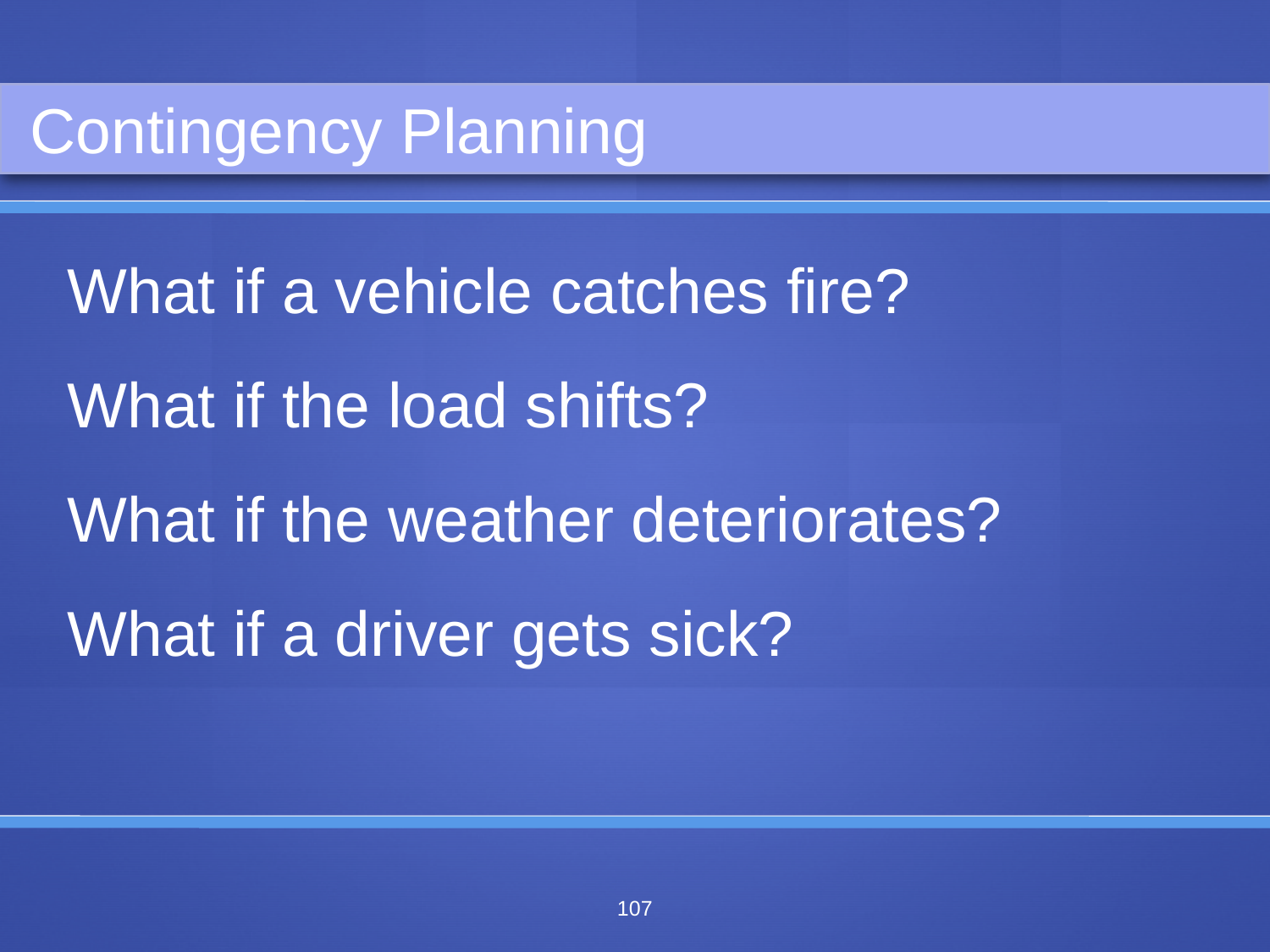

Contingency Planning
What if a vehicle catches fire?
What if the load shifts?
What if the weather deteriorates?
What if a driver gets sick?

107